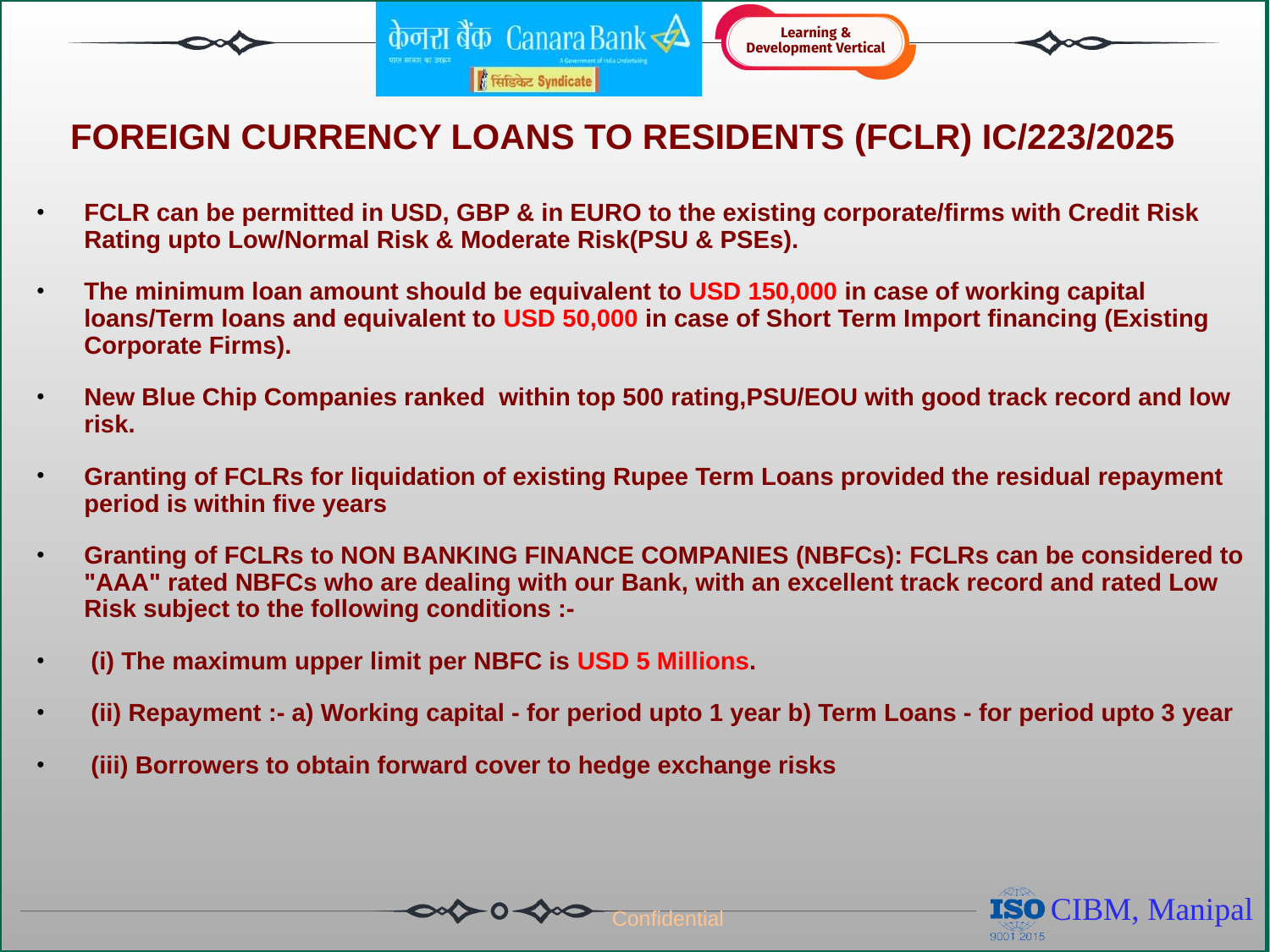

# FOREIGN CURRENCY LOANS TO RESIDENTS (FCLR) IC/223/2025
FCLR can be permitted in USD, GBP & in EURO to the existing corporate/firms with Credit Risk Rating upto Low/Normal Risk & Moderate Risk(PSU & PSEs).
The minimum loan amount should be equivalent to USD 150,000 in case of working capital loans/Term loans and equivalent to USD 50,000 in case of Short Term Import financing (Existing Corporate Firms).
New Blue Chip Companies ranked  within top 500 rating,PSU/EOU with good track record and low risk.
Granting of FCLRs for liquidation of existing Rupee Term Loans provided the residual repayment period is within five years
Granting of FCLRs to NON BANKING FINANCE COMPANIES (NBFCs): FCLRs can be considered to "AAA" rated NBFCs who are dealing with our Bank, with an excellent track record and rated Low Risk subject to the following conditions :-
 (i) The maximum upper limit per NBFC is USD 5 Millions.
 (ii) Repayment :- a) Working capital - for period upto 1 year b) Term Loans - for period upto 3 year
 (iii) Borrowers to obtain forward cover to hedge exchange risks

Confidential